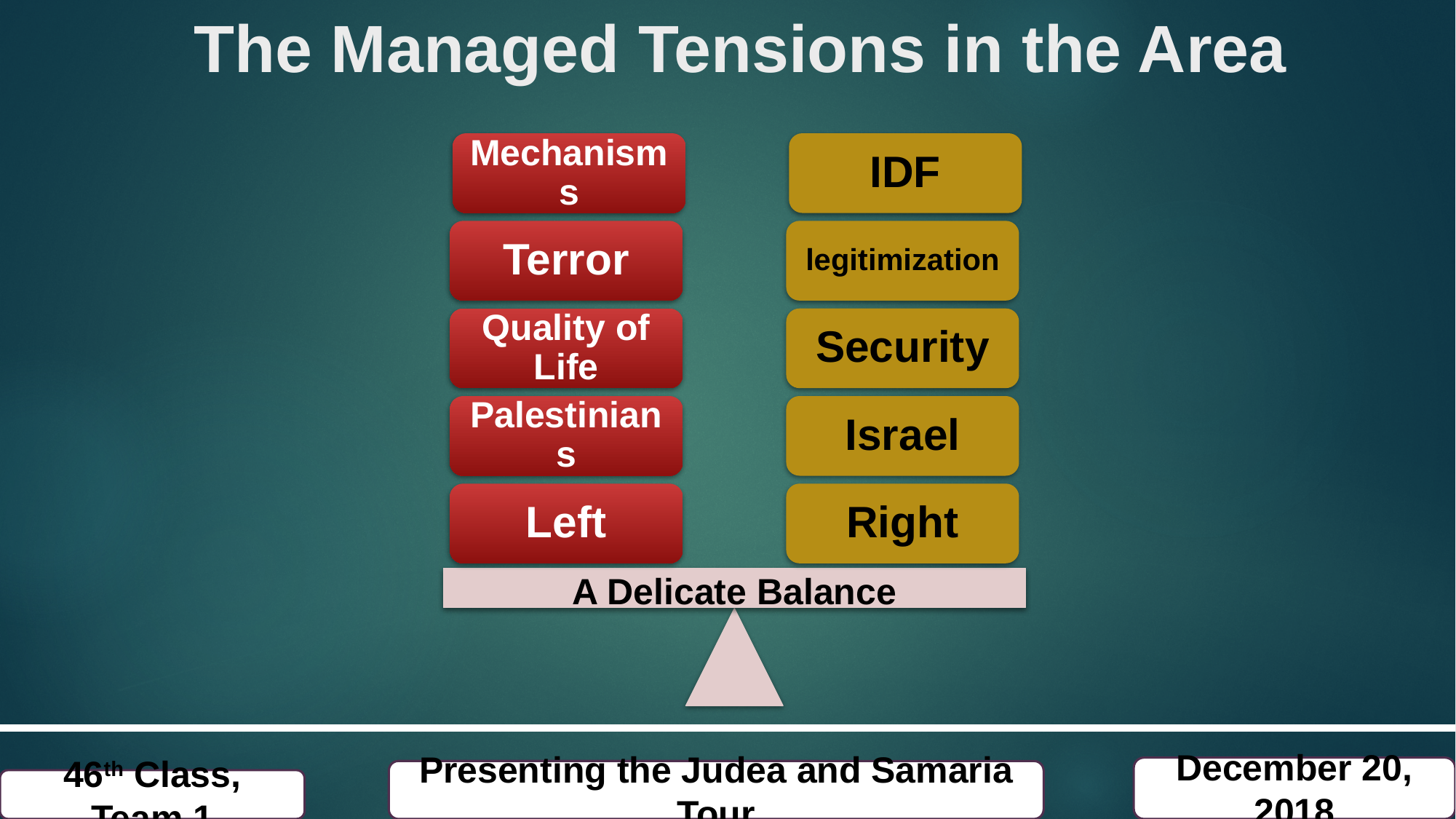

# The Managed Tensions in the Area
Mechanisms
IDF
Terror
legitimization
Quality of Life
Security
Palestinians
Israel
Left
Right
A Delicate Balance